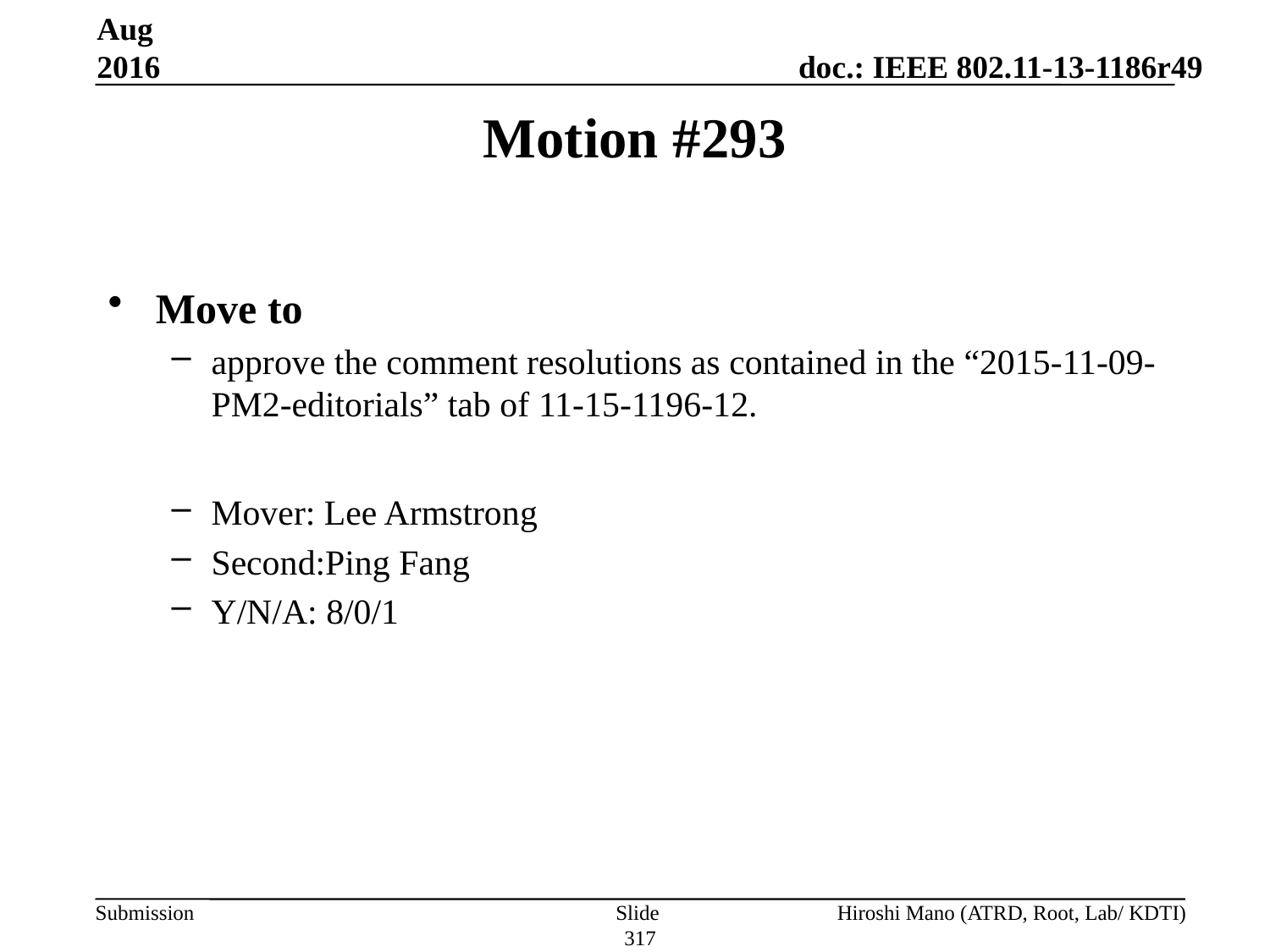

Aug 2016
# Motion #293
Move to
approve the comment resolutions as contained in the “2015-11-09-PM2-editorials” tab of 11-15-1196-12.

Mover: Lee Armstrong
Second:Ping Fang
Y/N/A: 8/0/1

Slide 317
Hiroshi Mano (ATRD, Root, Lab/ KDTI)